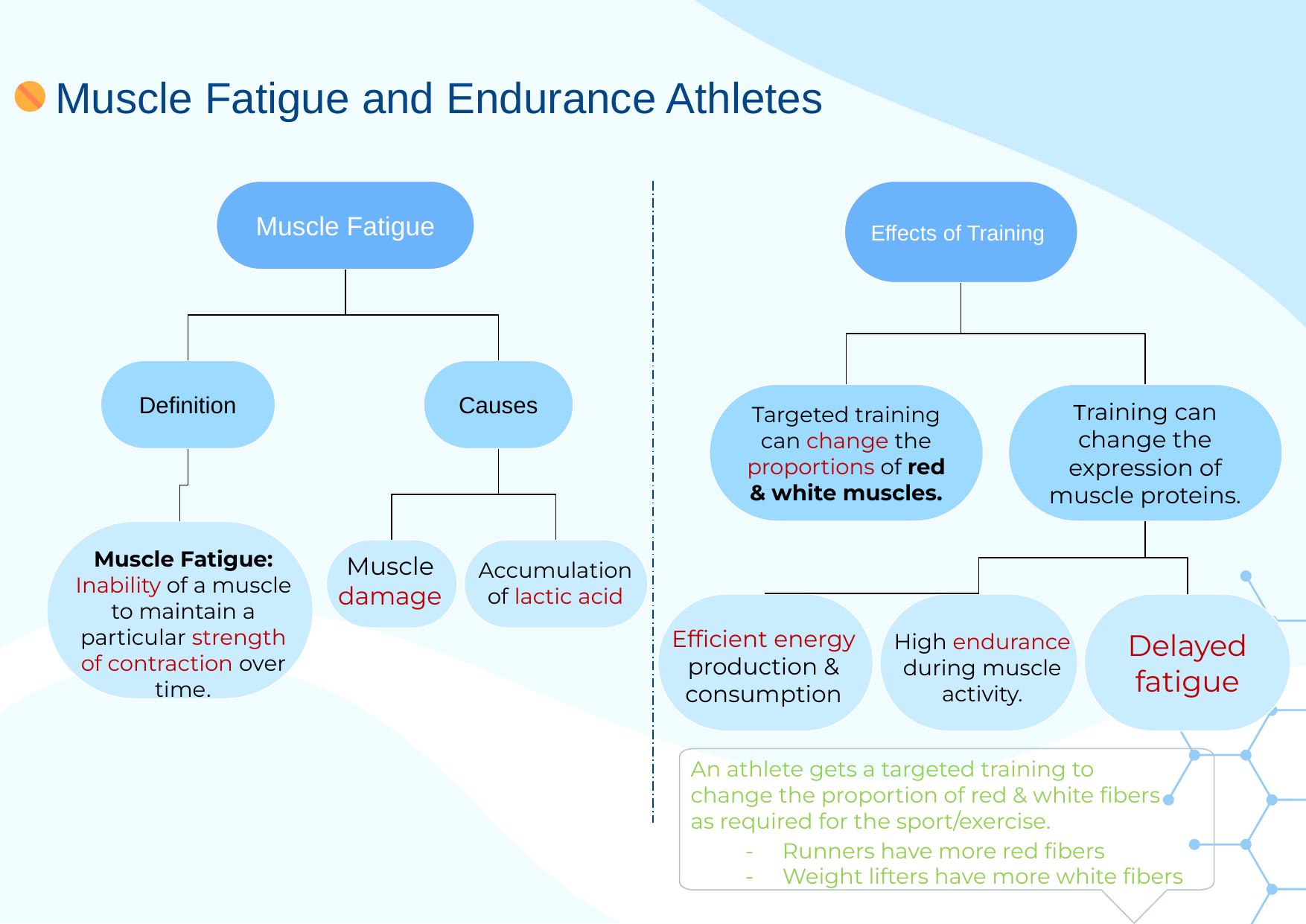

# Muscle Fatigue and Endurance Athletes

Effects of Training
Targeted training can change the proportions of red & white muscles.
Training can change the expression of muscle proteins.

Delayed fatigue
Muscle Fatigue
Definition
Causes

Muscle damage
Muscle Fatigue: Inability of a muscle to maintain a particular strength of contraction over time.
Accumulation of lactic acid

Efficient energy production & consumption
High endurance during muscle activity.

An athlete gets a targeted training to change the proportion of red & white fibers as required for the sport/exercise.
-     Runners have more red fibers
-     Weight lifters have more white fibers